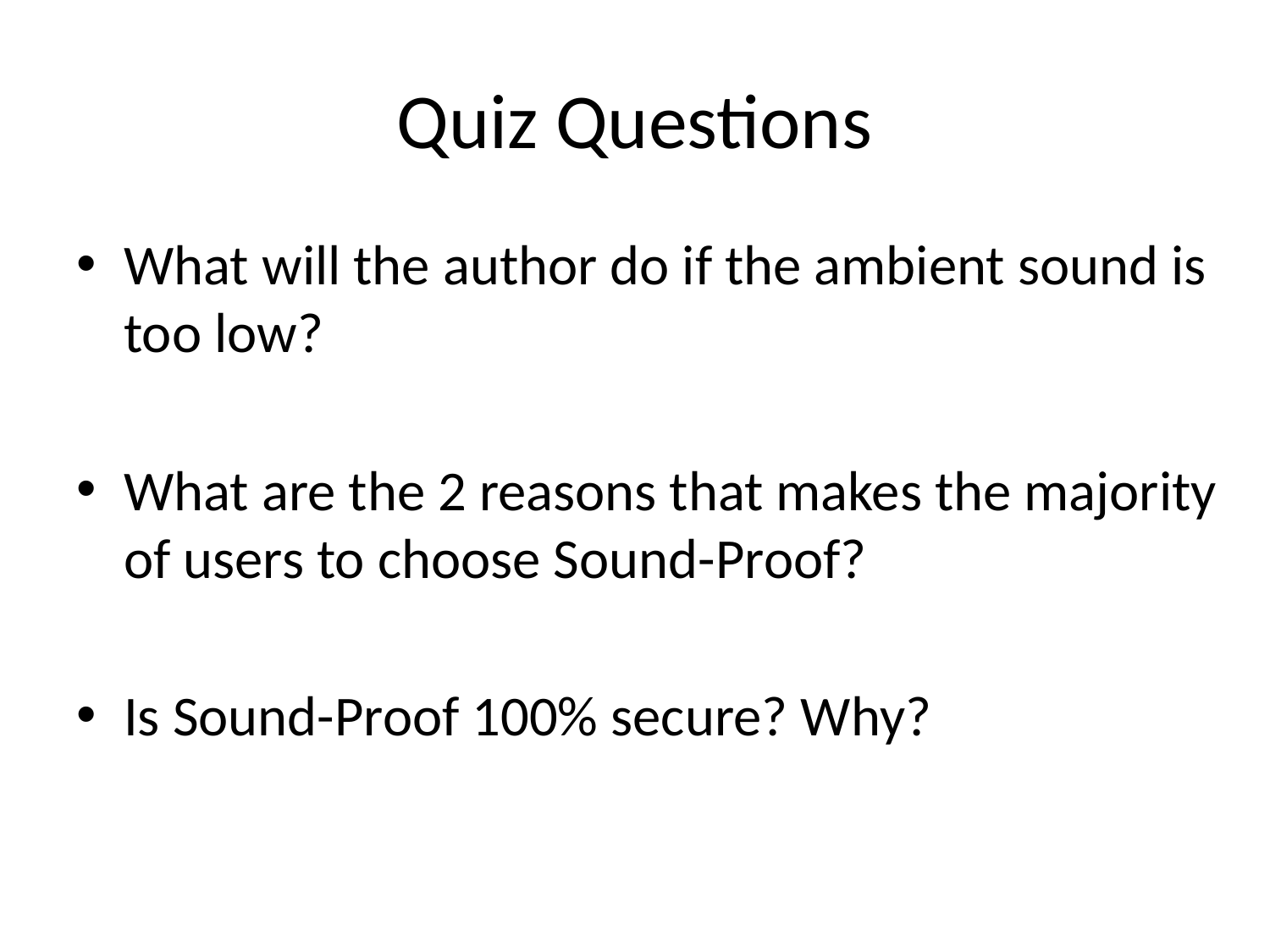

# Quiz Questions
What will the author do if the ambient sound is too low?

What are the 2 reasons that makes the majority of users to choose Sound-Proof?

Is Sound-Proof 100% secure? Why?